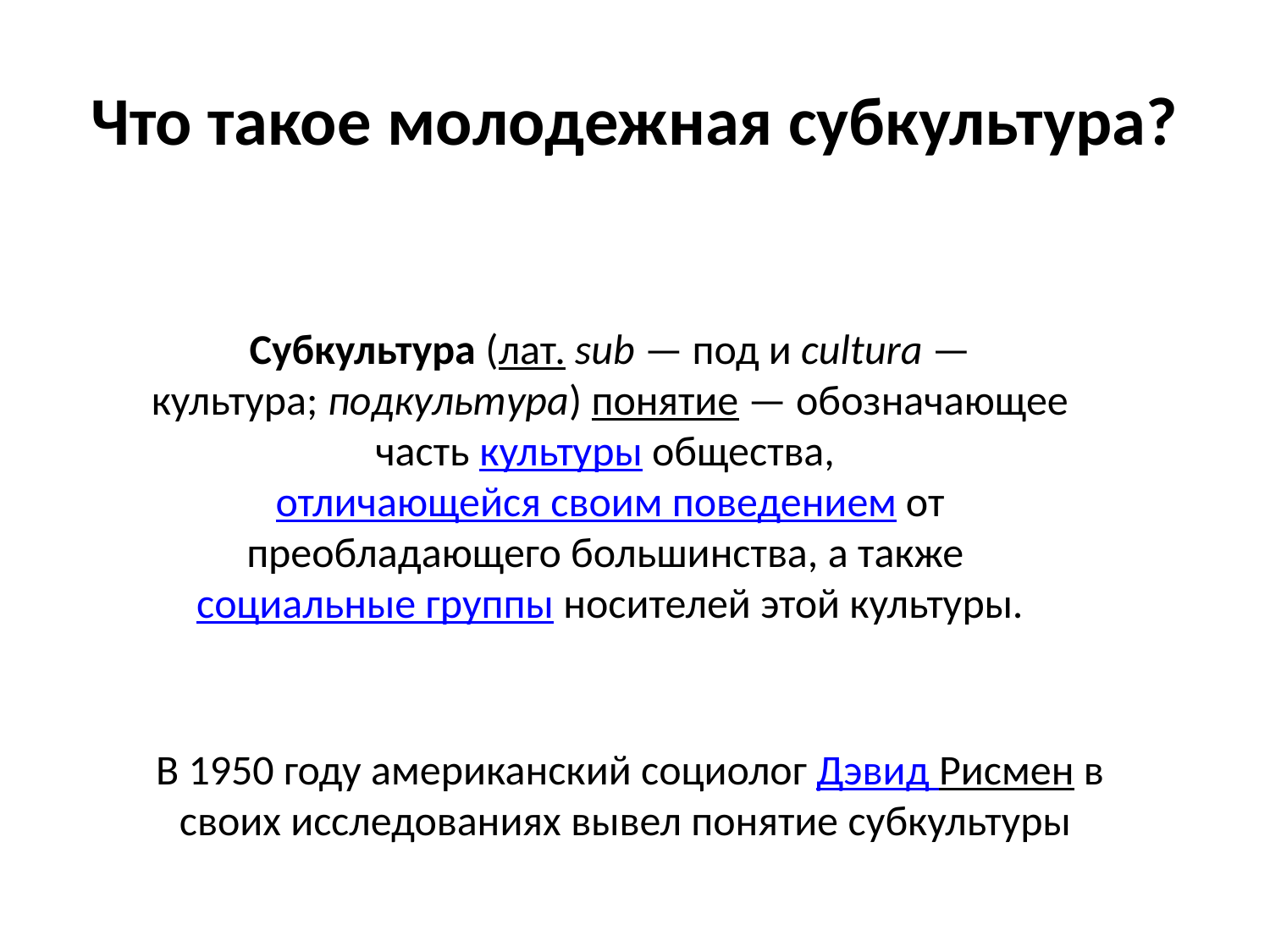

# Что такое молодежная субкультура?
Субкультура (лат. sub — под и cultura — культура; подкультура) понятие — обозначающее часть культуры общества, отличающейся своим поведением от преобладающего большинства, а также социальные группы носителей этой культуры.
В 1950 году американский социолог Дэвид Риcмен в своих исследованиях вывел понятие субкультуры